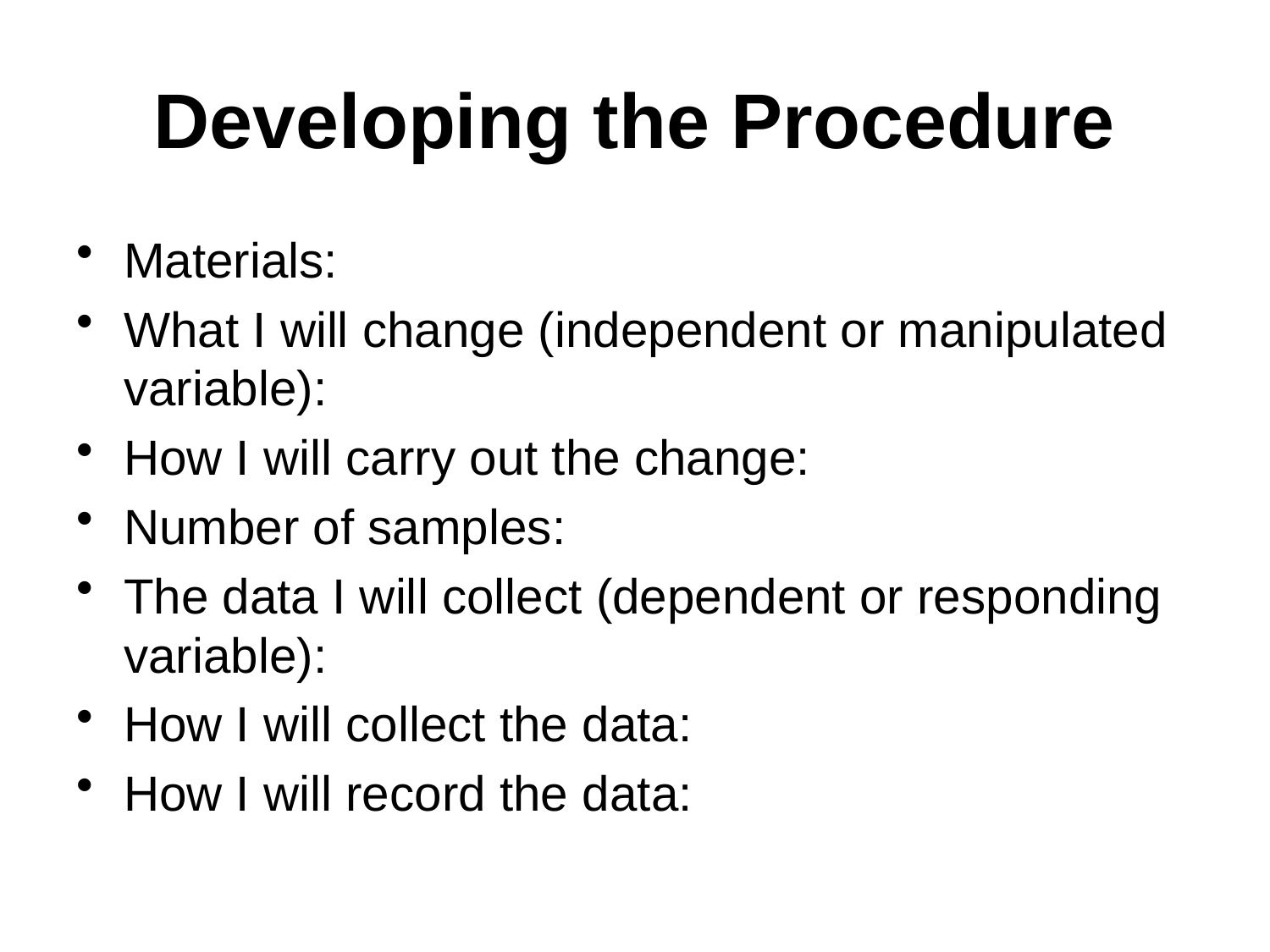

Developing the Procedure
Materials:
What I will change (independent or manipulated variable):
How I will carry out the change:
Number of samples:
The data I will collect (dependent or responding variable):
How I will collect the data:
How I will record the data: